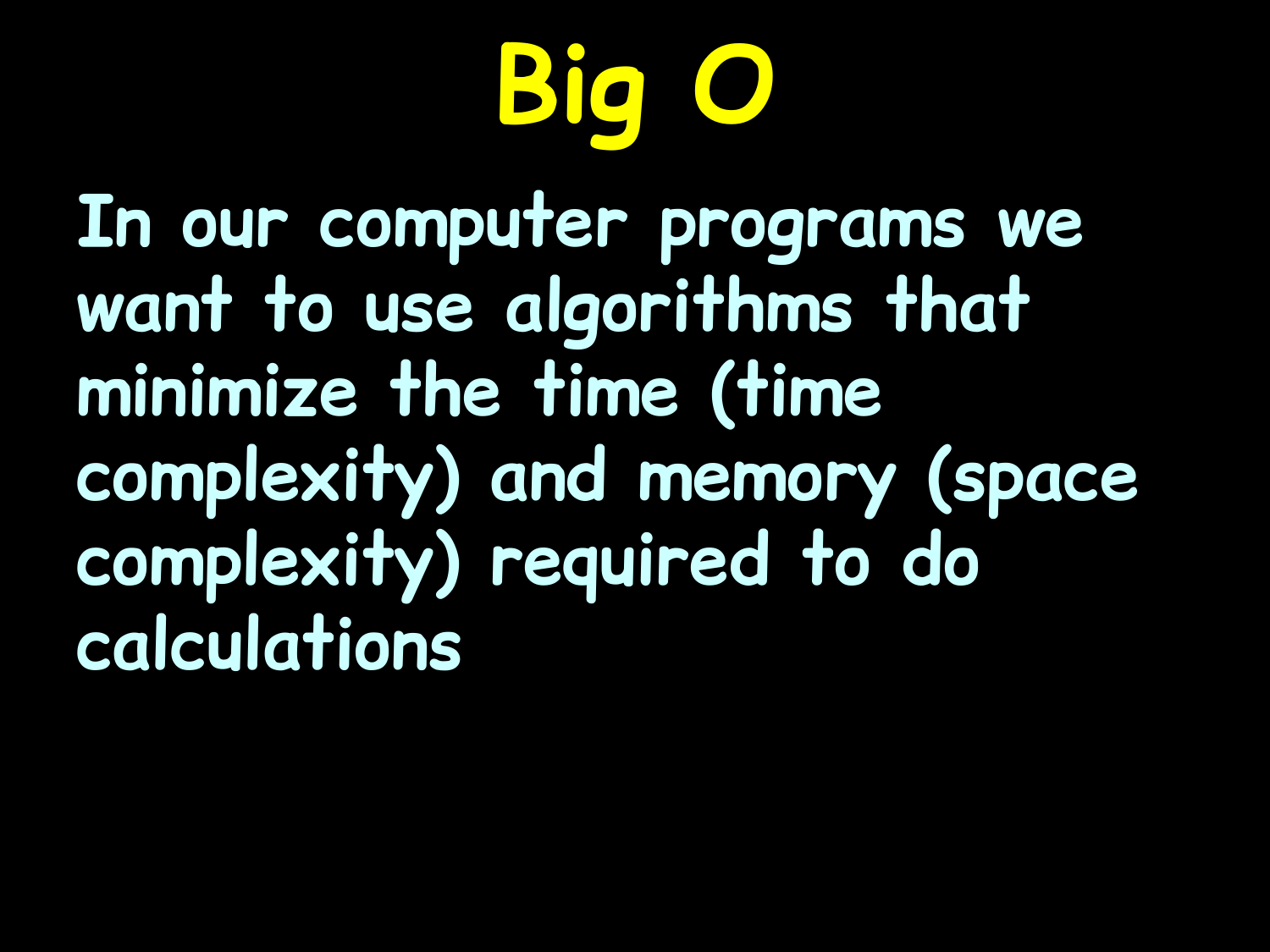

# Big O
In our computer programs we want to use algorithms that minimize the time (time complexity) and memory (space complexity) required to do calculations